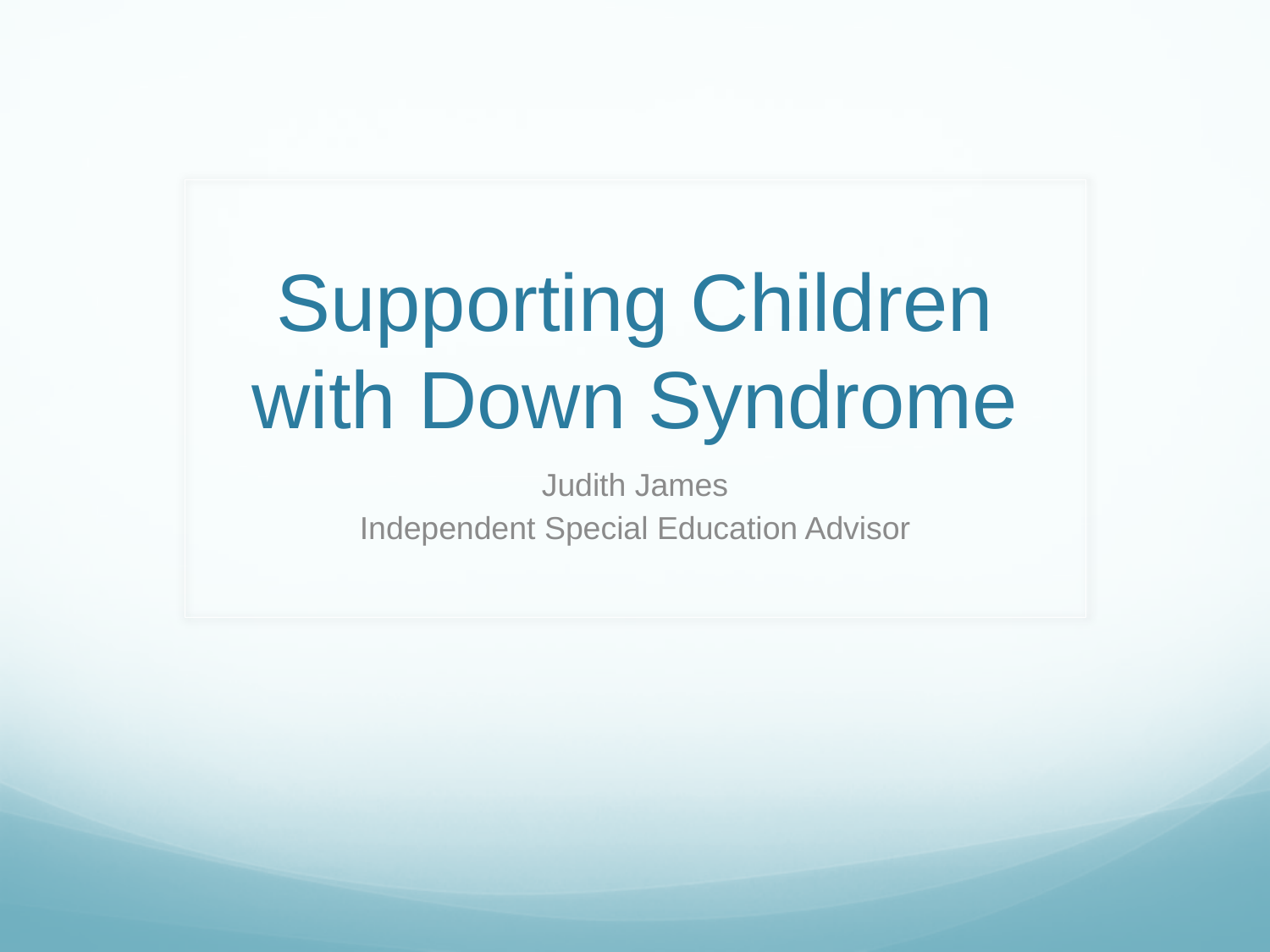

# Supporting Children with Down Syndrome
Judith James
Independent Special Education Advisor